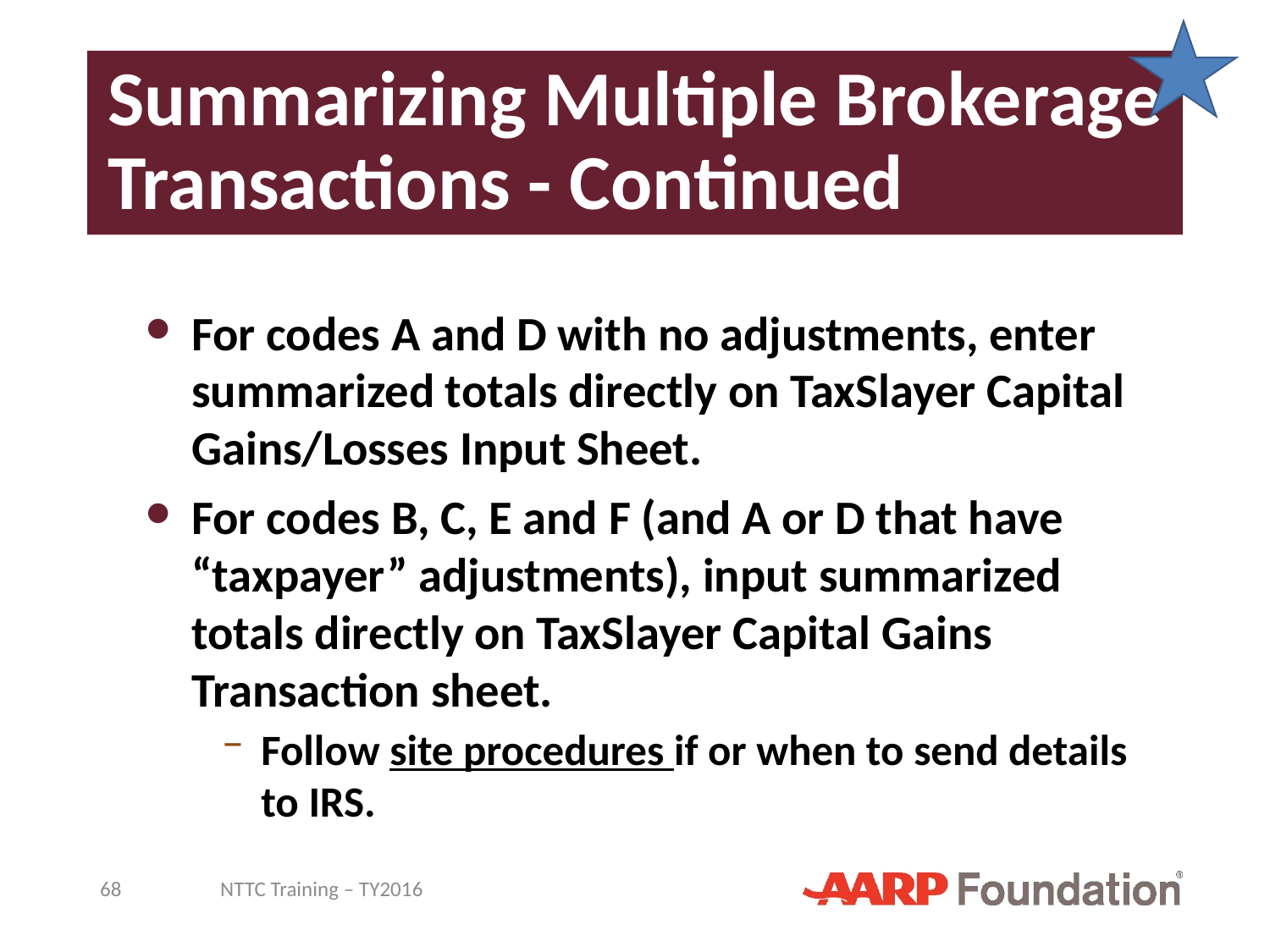

# Summarizing Multiple Brokerage Transactions - Continued
For codes A and D with no adjustments, enter summarized totals directly on TaxSlayer Capital Gains/Losses Input Sheet.
For codes B, C, E and F (and A or D that have “taxpayer” adjustments), input summarized totals directly on TaxSlayer Capital Gains Transaction sheet.
Follow site procedures if or when to send details to IRS.
68
NTTC Training – TY2016